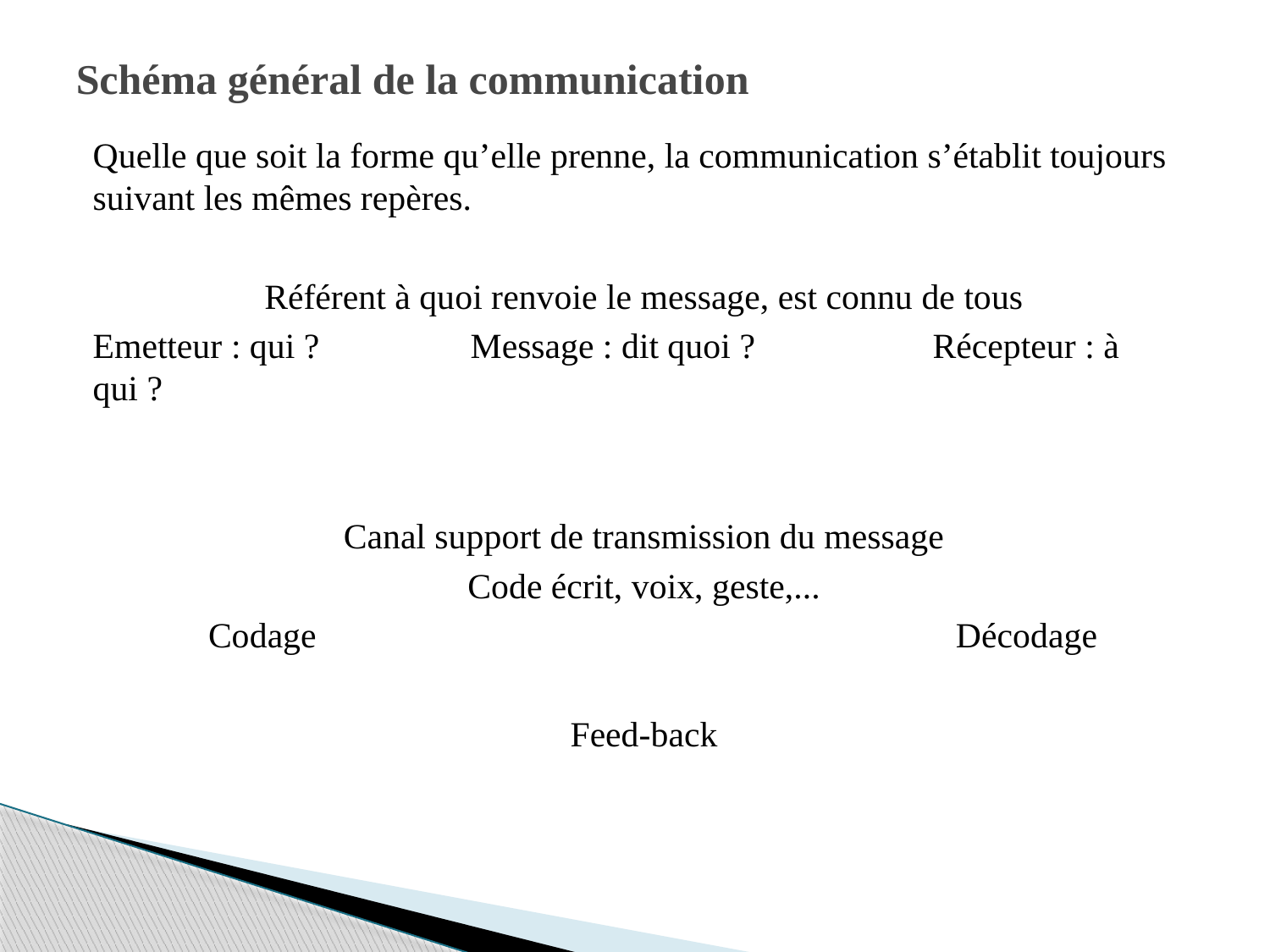

# Schéma général de la communication
Quelle que soit la forme qu’elle prenne, la communication s’établit toujours suivant les mêmes repères.

Référent à quoi renvoie le message, est connu de tous
Emetteur : qui ?                 Message : dit quoi ?                    Récepteur : à qui ?

Canal support de transmission du message
Code écrit, voix, geste,...
             Codage                                                                        Décodage

Feed-back